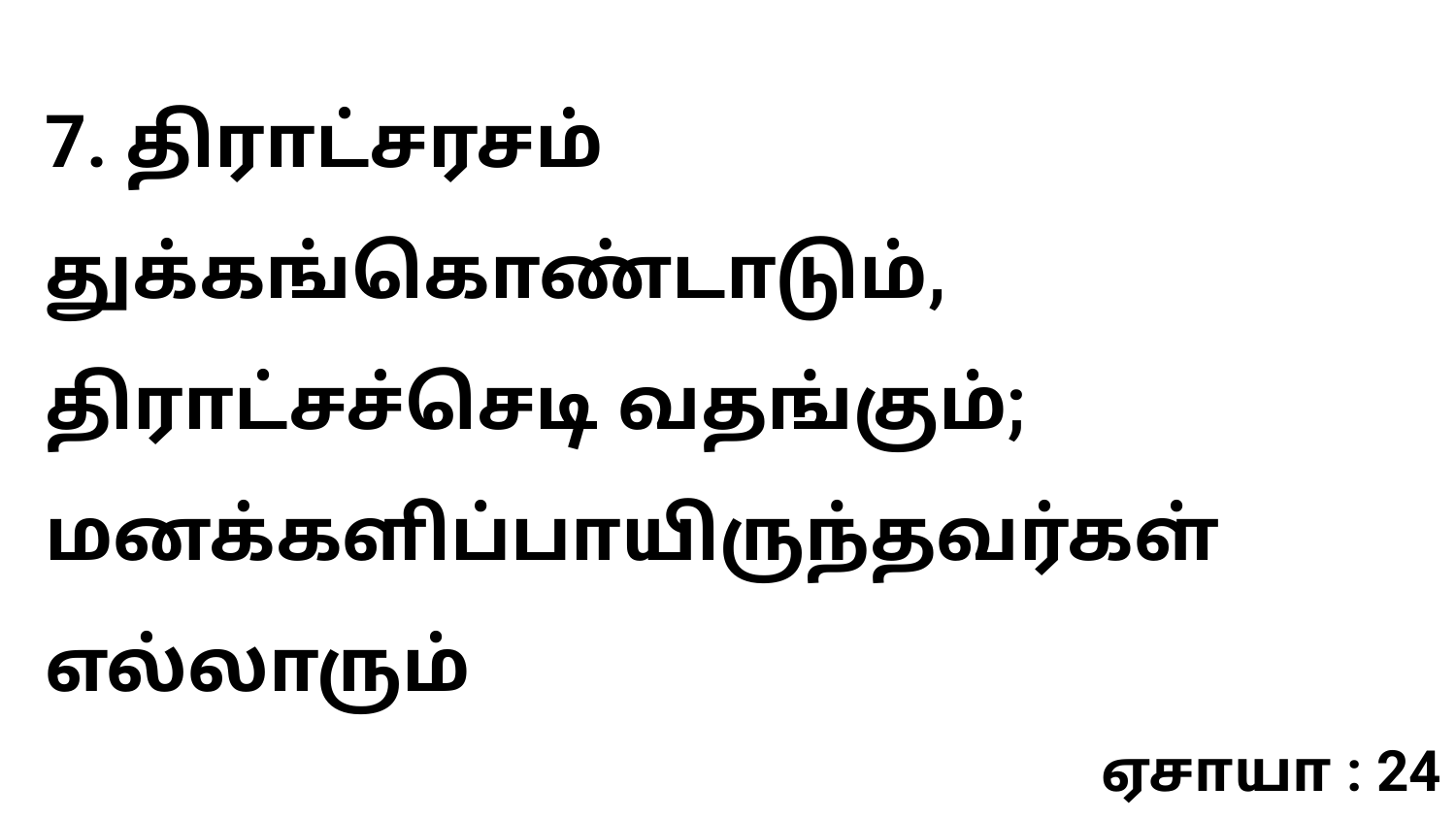

7. திராட்சரசம் துக்கங்கொண்டாடும், திராட்சச்செடி வதங்கும்; மனக்களிப்பாயிருந்தவர்கள் எல்லாரும்
ஏசாயா : 24